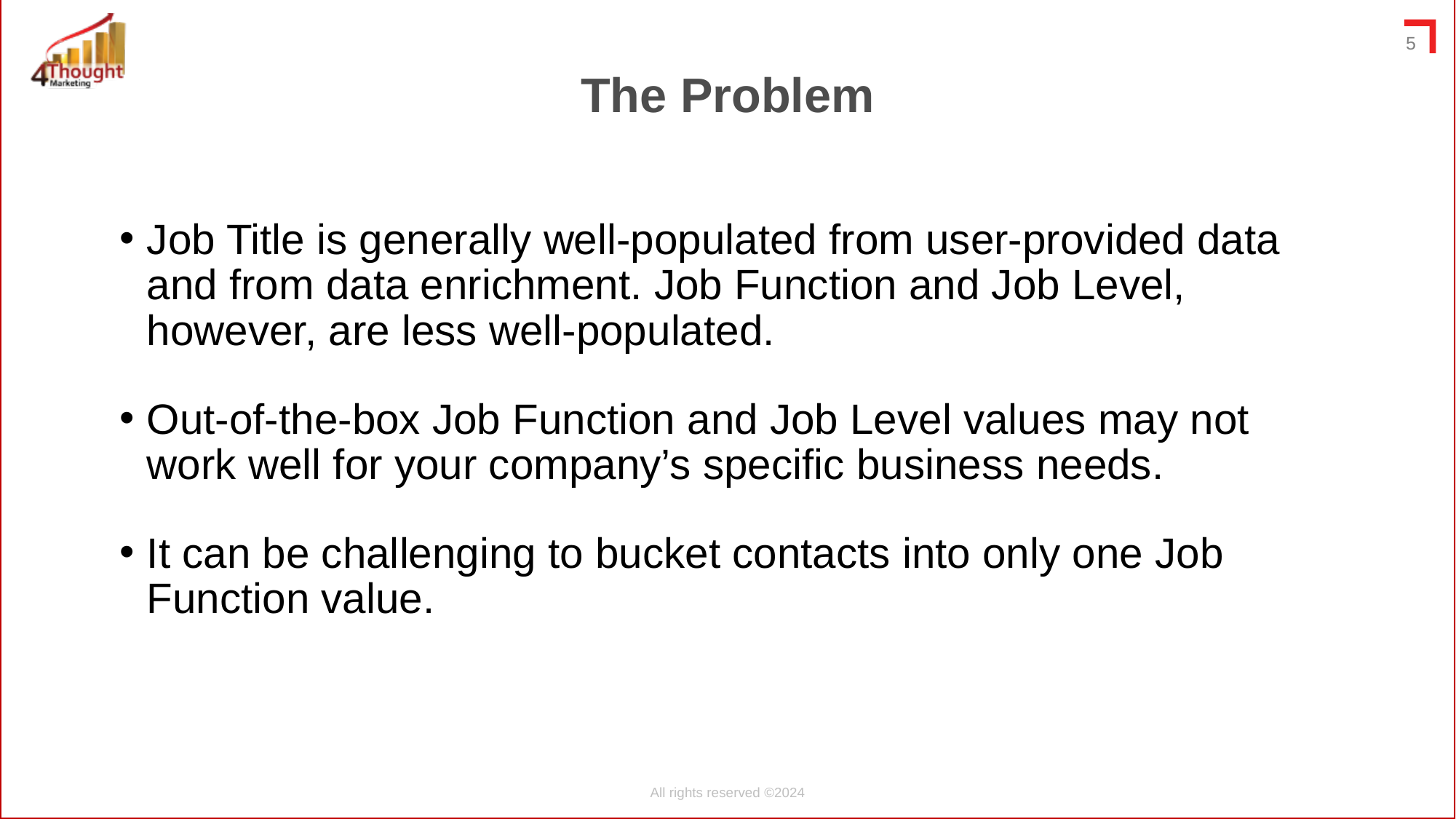

The Problem
Job Title is generally well-populated from user-provided data and from data enrichment. Job Function and Job Level, however, are less well-populated.
Out-of-the-box Job Function and Job Level values may not work well for your company’s specific business needs.
It can be challenging to bucket contacts into only one Job Function value.